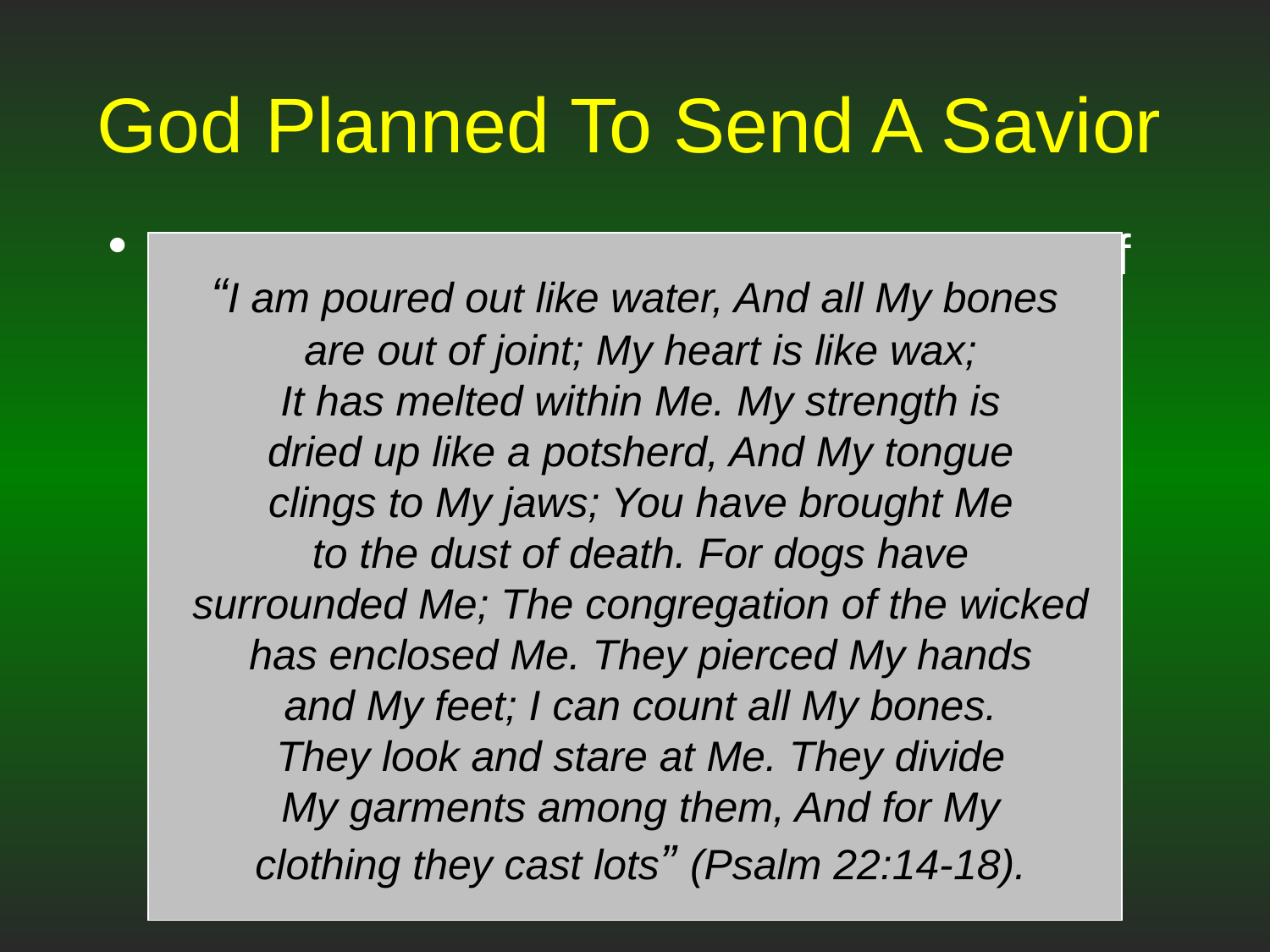

# God Planned To Send A Savior
God’s prophets foretold the coming of Jesus Christ, the Savior.
“I am poured out like water, And all My bones
 are out of joint; My heart is like wax;
 It has melted within Me. My strength is
 dried up like a potsherd, And My tongue
 clings to My jaws; You have brought Me
 to the dust of death. For dogs have
 surrounded Me; The congregation of the wicked
 has enclosed Me. They pierced My hands
 and My feet; I can count all My bones.
 They look and stare at Me. They divide
 My garments among them, And for My
 clothing they cast lots” (Psalm 22:14-18).